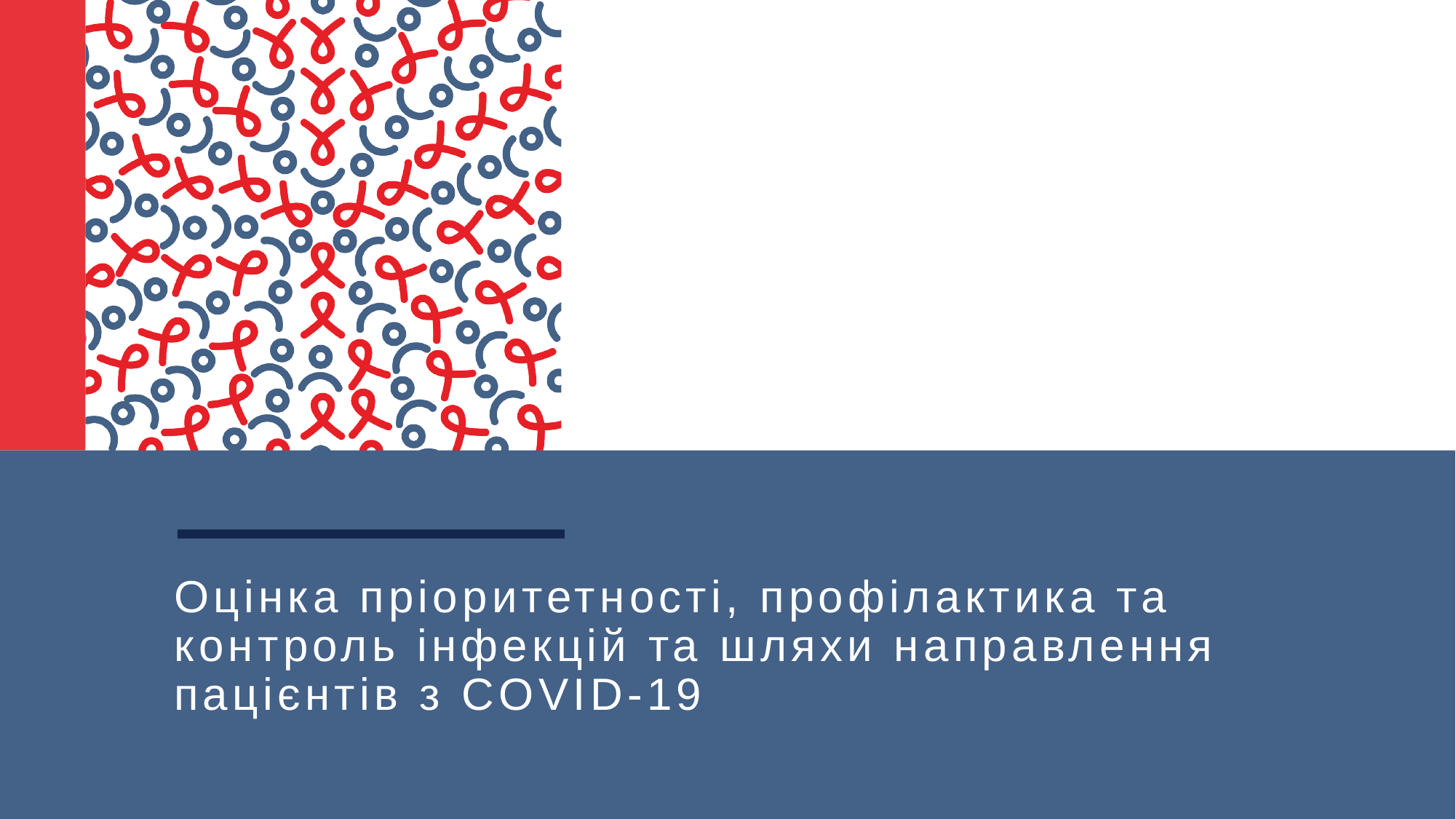

# Оцінка пріоритетності, профілактика та контроль інфекцій та шляхи направлення пацієнтів з COVID-19